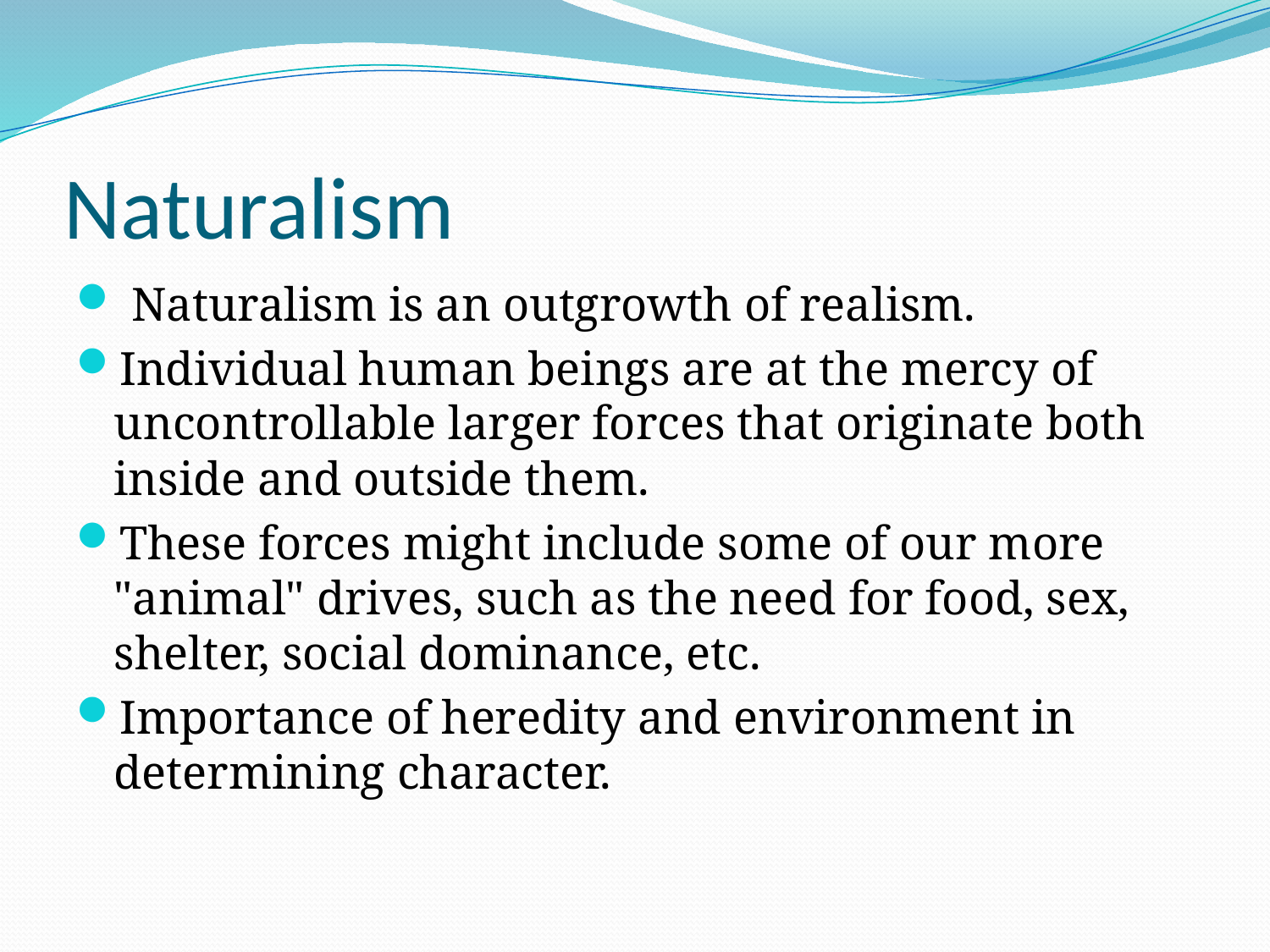

# Naturalism
 Naturalism is an outgrowth of realism.
Individual human beings are at the mercy of uncontrollable larger forces that originate both inside and outside them.
These forces might include some of our more "animal" drives, such as the need for food, sex, shelter, social dominance, etc.
Importance of heredity and environment in determining character.